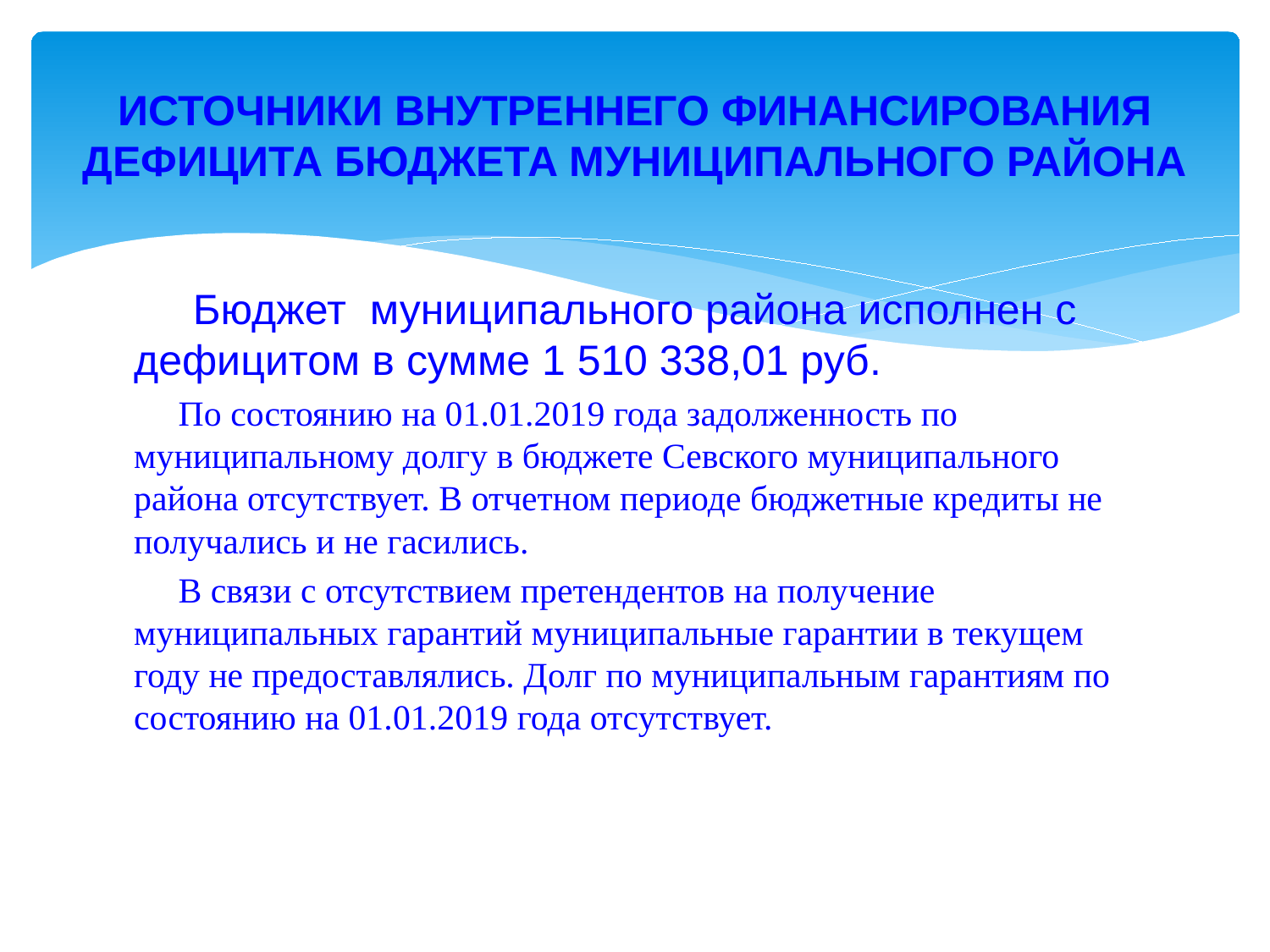

# ИСТОЧНИКИ ВНУТРЕННЕГО ФИНАНСИРОВАНИЯ ДЕФИЦИТА БЮДЖЕТА МУНИЦИПАЛЬНОГО РАЙОНА
     Бюджет  муниципального района исполнен с дефицитом в сумме 1 510 338,01 руб.
     По состоянию на 01.01.2019 года задолженность по муниципальному долгу в бюджете Севского муниципального района отсутствует. В отчетном периоде бюджетные кредиты не получались и не гасились.
     В связи с отсутствием претендентов на получение муниципальных гарантий муниципальные гарантии в текущем году не предоставлялись. Долг по муниципальным гарантиям по состоянию на 01.01.2019 года отсутствует.